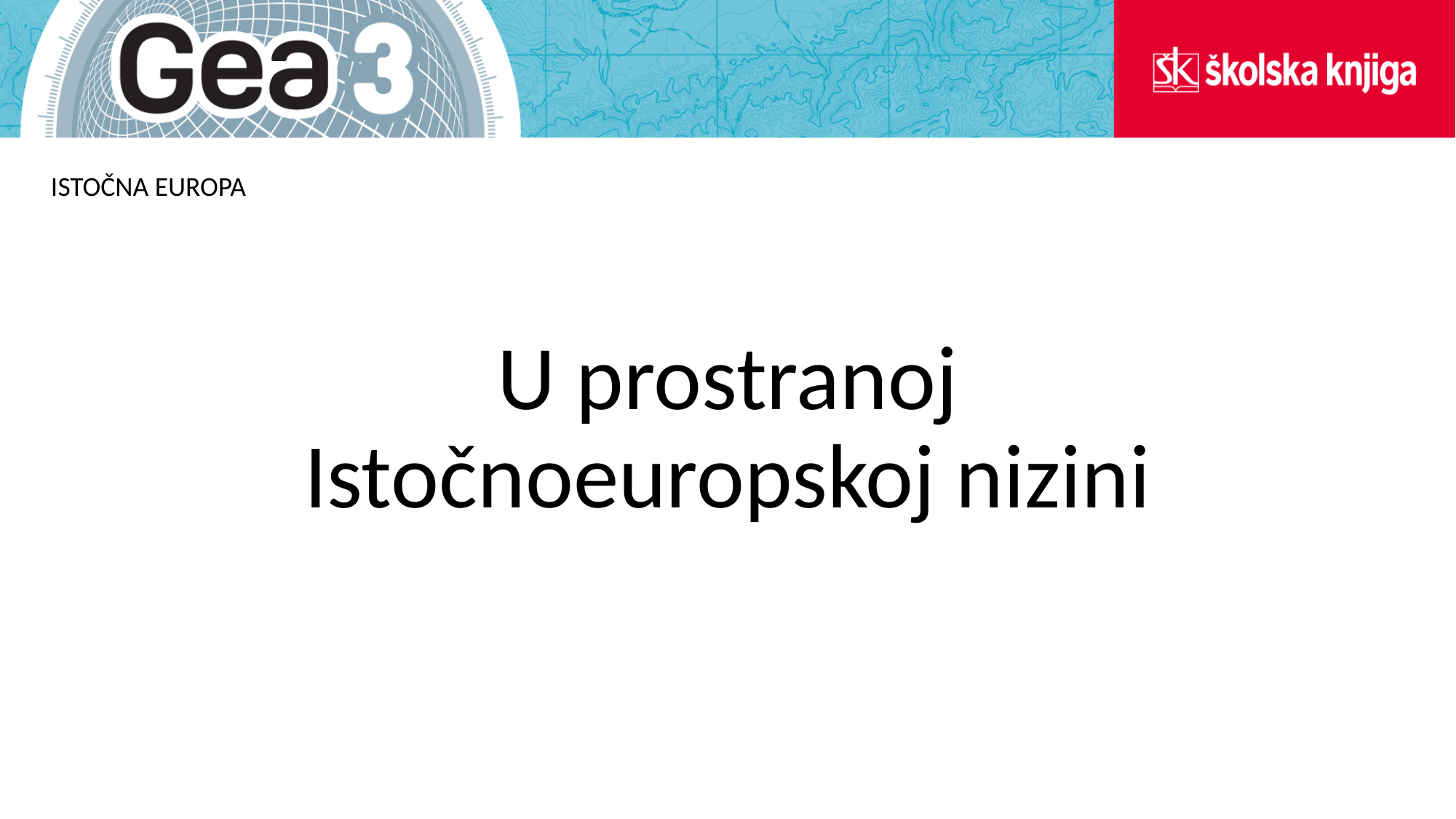

ISTOČNA EUROPA
# U prostranoj Istočnoeuropskoj nizini